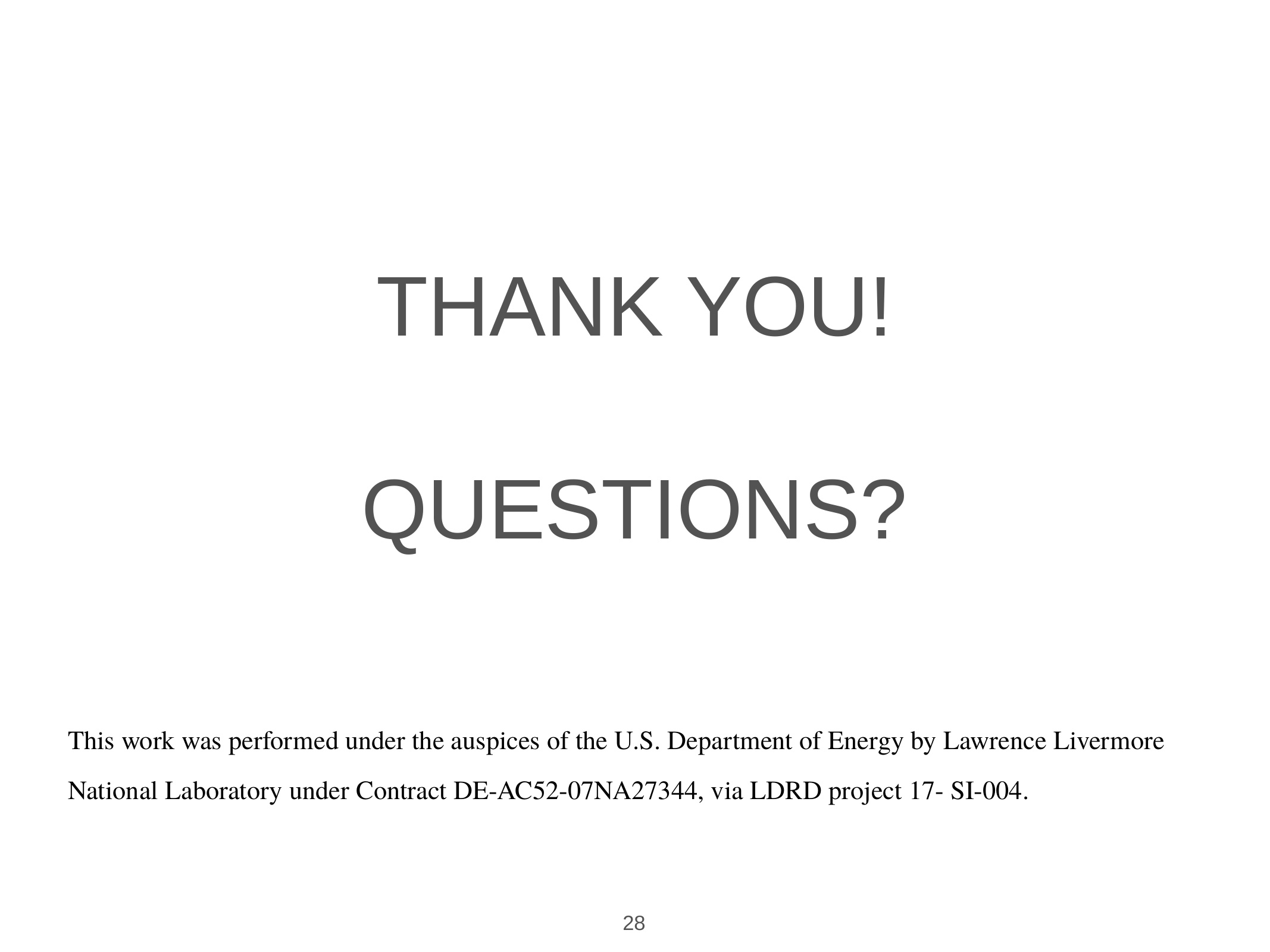

# thank you!

Questions?
This work was performed under the auspices of the U.S. Department of Energy by Lawrence Livermore National Laboratory under Contract DE-AC52-07NA27344, via LDRD project 17- SI-004.
28